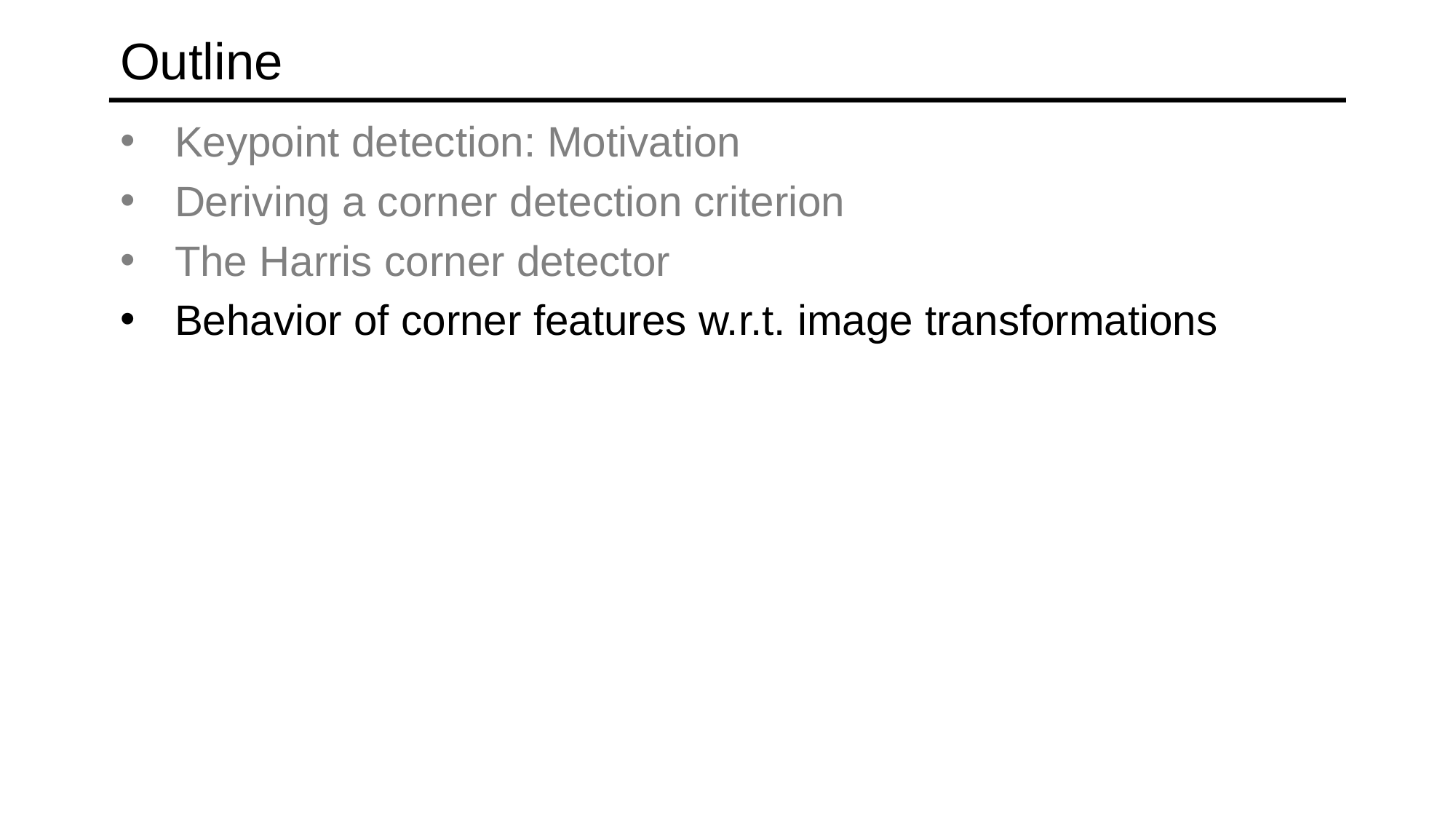

# Outline
Keypoint detection: Motivation
Deriving a corner detection criterion
The Harris corner detector
Behavior of corner features w.r.t. image transformations